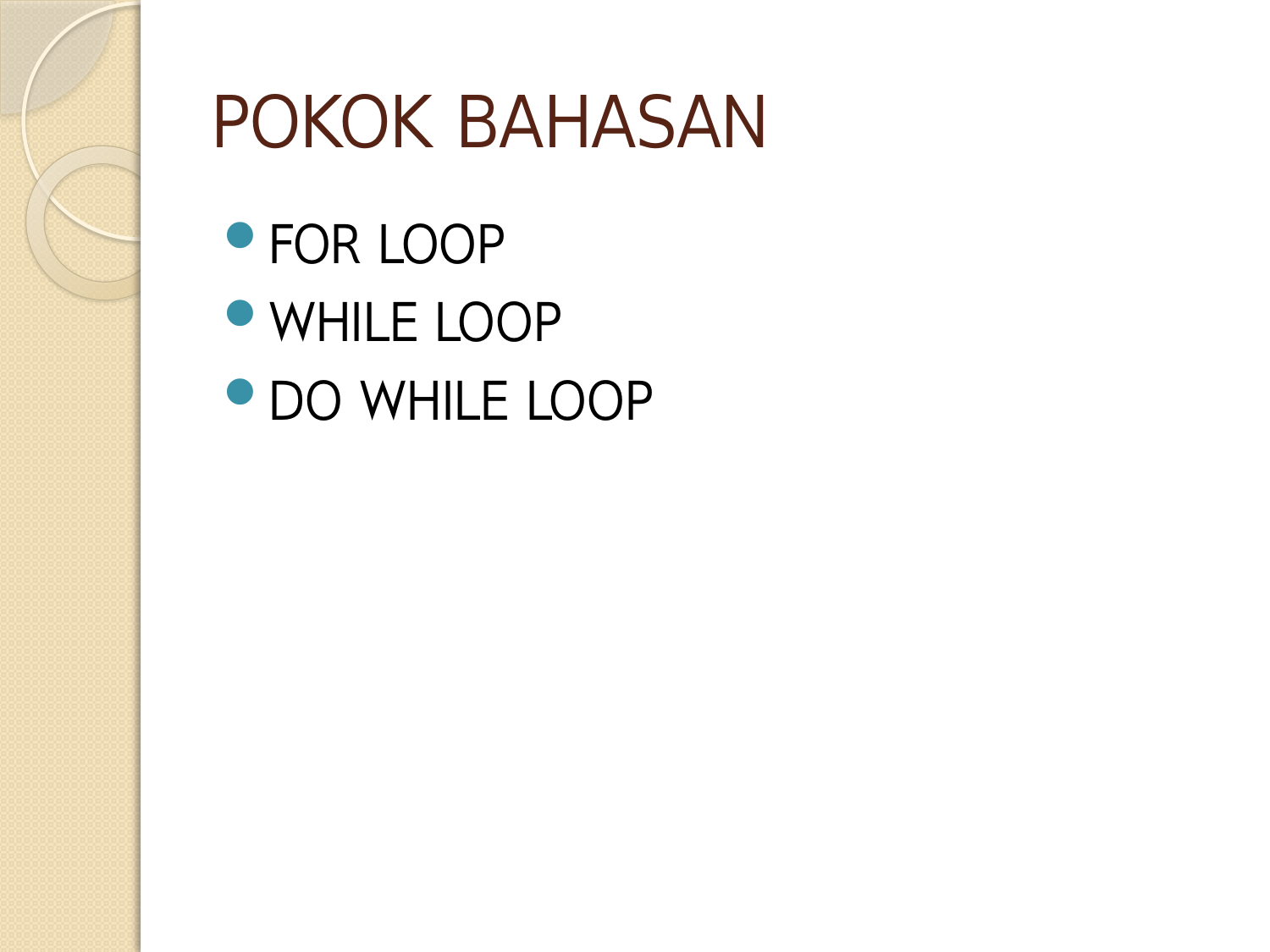

# POKOK BAHASAN
FOR LOOP
WHILE LOOP
DO WHILE LOOP